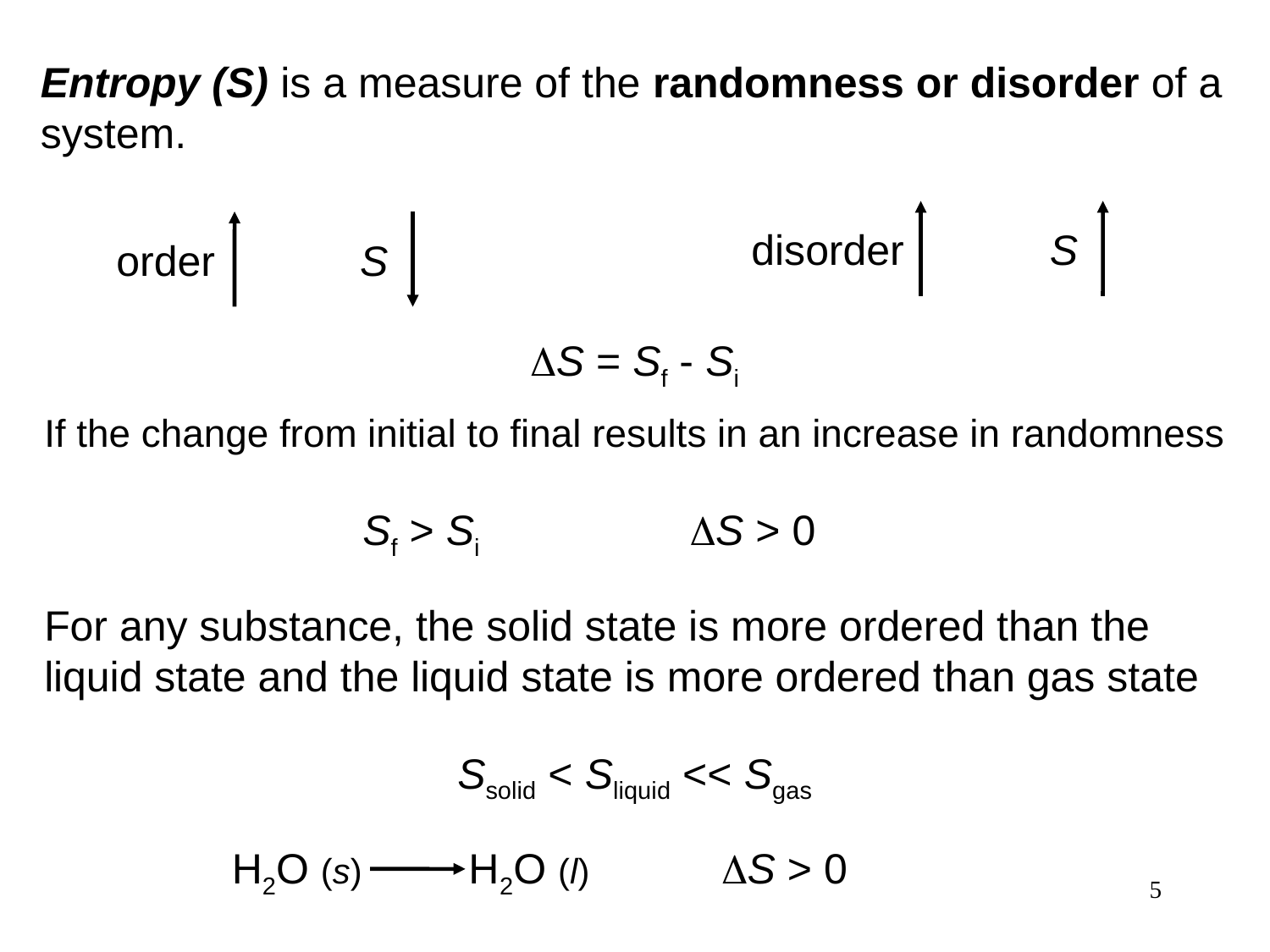

Entropy (S) is a measure of the randomness or disorder of a system.

disorder

S

order

S
ΔS = Sf - Si
If the change from initial to final results in an increase in randomness
Sf > Si
ΔS > 0
For any substance, the solid state is more ordered than the liquid state and the liquid state is more ordered than gas state
Ssolid < Sliquid << Sgas
H2O (s)         H2O (l)

ΔS > 0
5